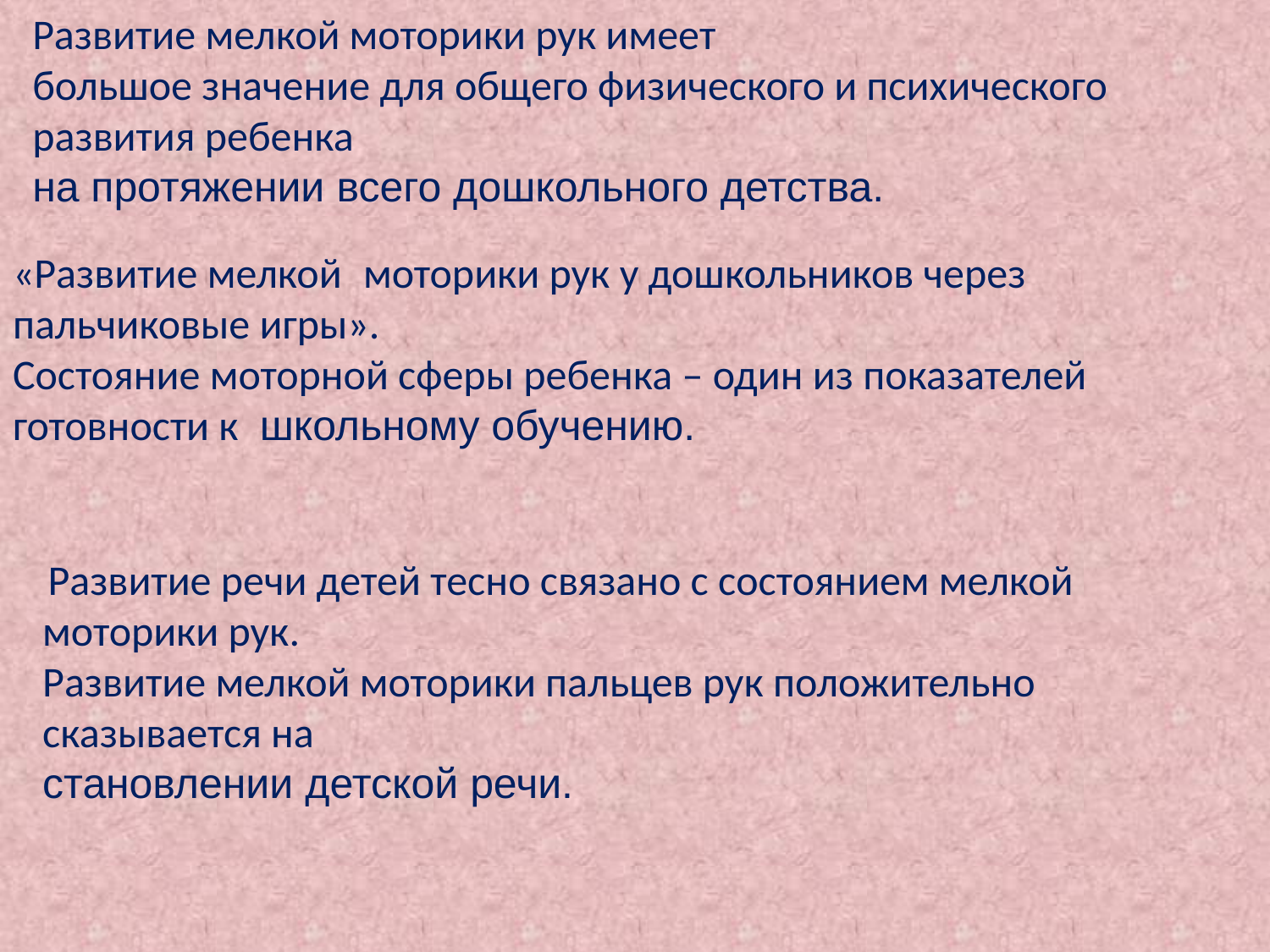

Развитие мелкой моторики рук имеет
большое значение для общего физического и психического развития ребенка
на протяжении всего дошкольного детства.
«Развитие мелкой  моторики рук у дошкольников через пальчиковые игры».
Состояние моторной сферы ребенка – один из показателей готовности к  школьному обучению.

 Развитие речи детей тесно связано с состоянием мелкой моторики рук.
Развитие мелкой моторики пальцев рук положительно сказывается на
становлении детской речи.